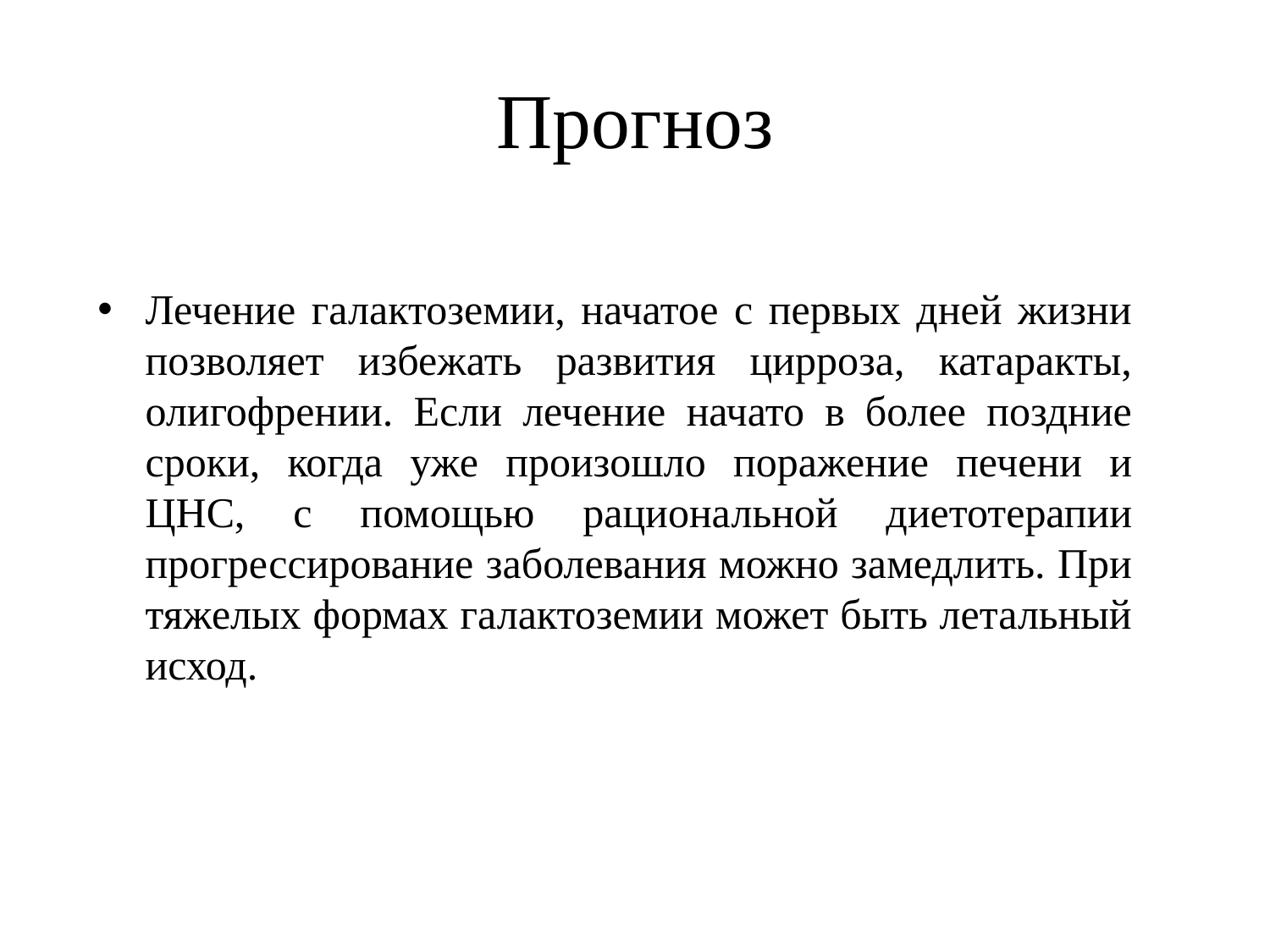

# Прогноз
Лечение галактоземии, начатое с первых дней жизни позволяет избежать развития цирроза, катаракты, олигофрении. Если лечение начато в более поздние сроки, когда уже произошло поражение печени и ЦНС, с помощью рациональной диетотерапии прогрессирование заболевания можно замедлить. При тяжелых формах галактоземии может быть летальный исход.